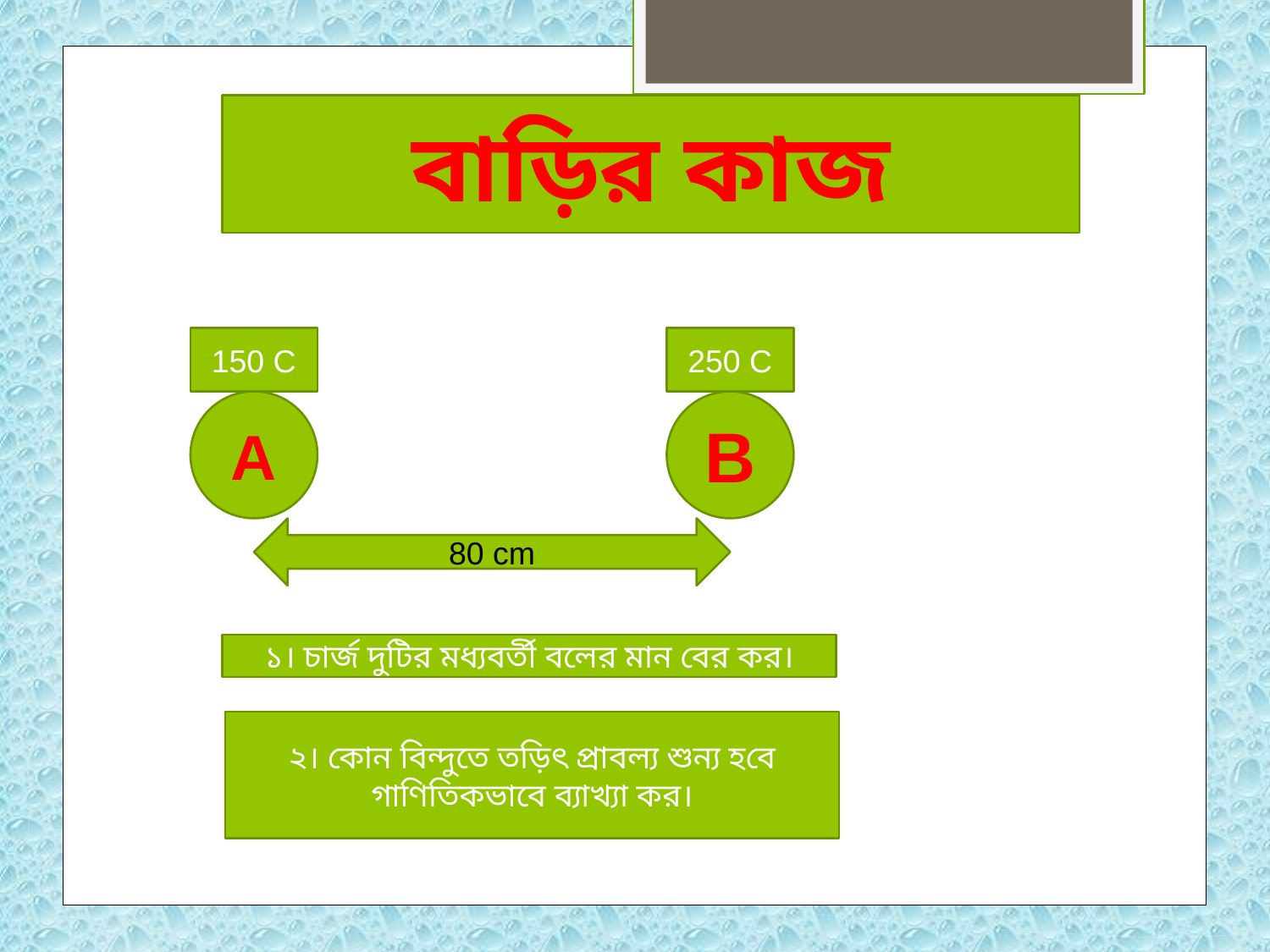

বাড়ির কাজ
150 C
250 C
A
B
80 cm
১। চার্জ দুটির মধ্যবর্তী বলের মান বের কর।
২। কোন বিন্দুতে তড়িৎ প্রাবল্য শুন্য হবে গাণিতিকভাবে ব্যাখ্যা কর।